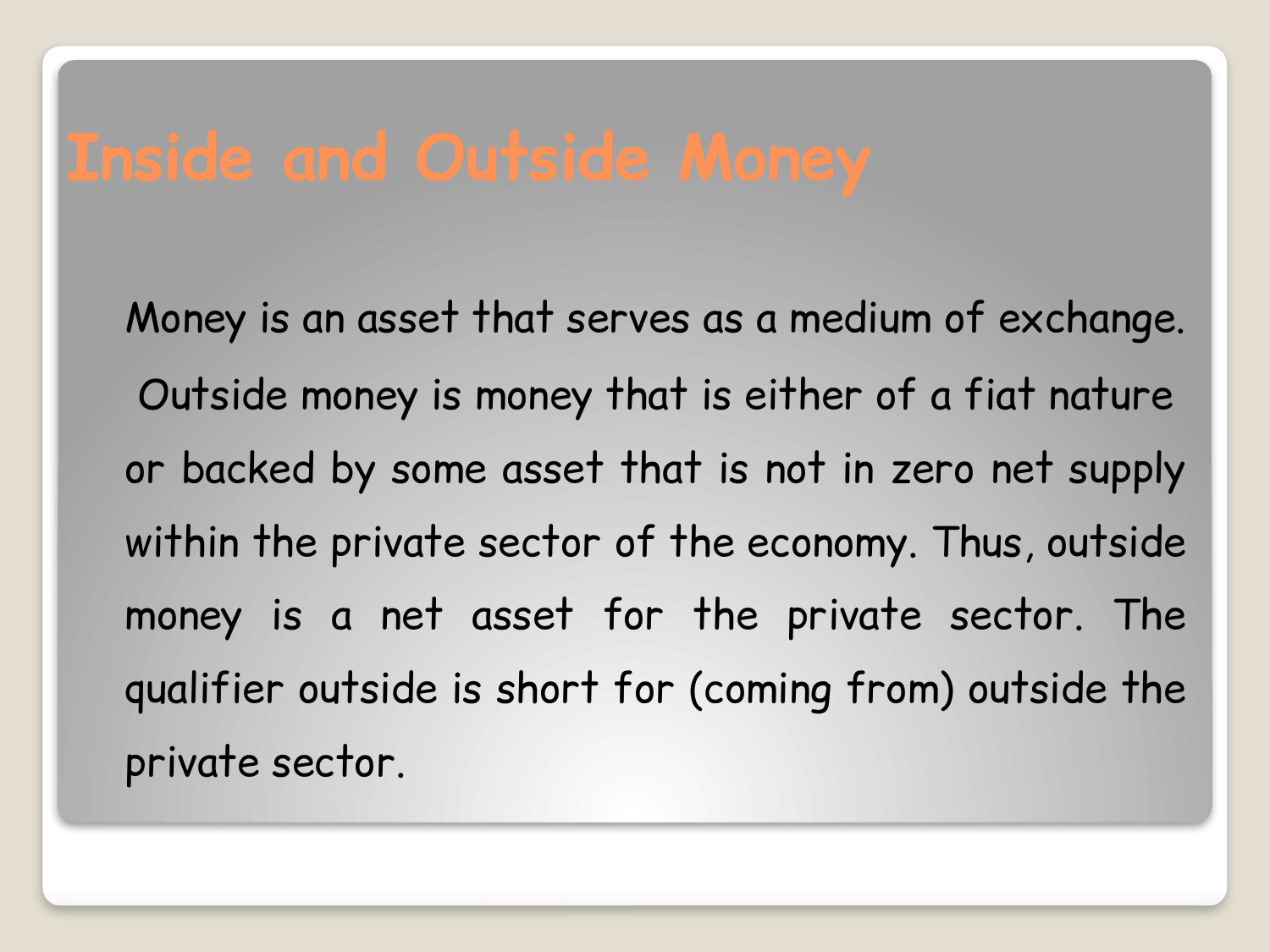

# Inside and Outside Money
	Money is an asset that serves as a medium of exchange.
	 Outside money is money that is either of a fiat nature  or backed by some asset that is not in zero net supply within the private sector of the economy. Thus, outside money is a net asset for the private sector. The qualifier outside is short for (coming from) outside the private sector.